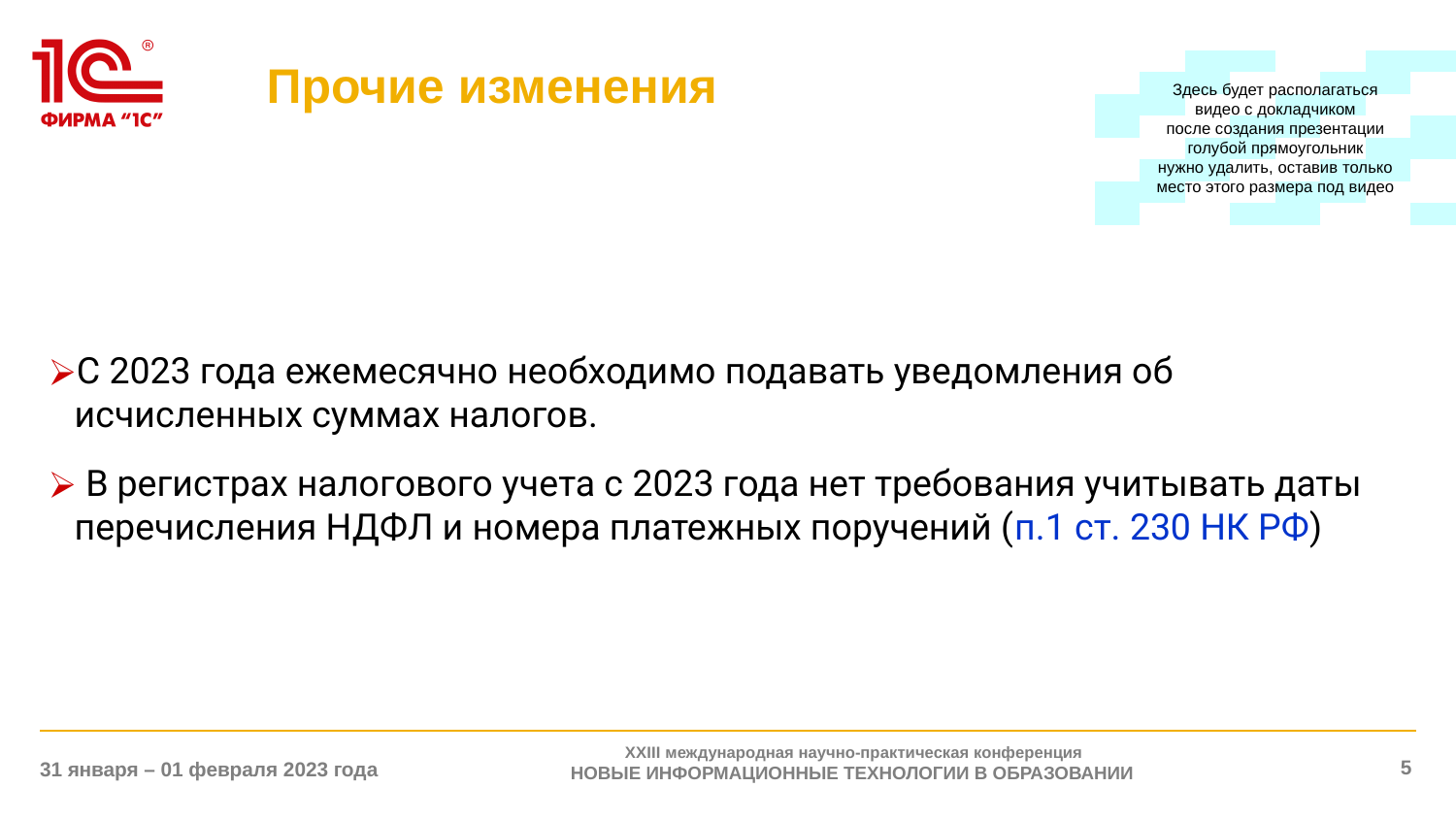

# Прочие изменения
Здесь будет располагаться
видео с докладчиком
после создания презентации
голубой прямоугольник
нужно удалить, оставив только
место этого размера под видео
С 2023 года ежемесячно необходимо подавать уведомления об исчисленных суммах налогов.
 В регистрах налогового учета с 2023 года нет требования учитывать даты перечисления НДФЛ и номера платежных поручений (п.1 ст. 230 НК РФ)

XXIII международная научно-практическая конференция
НОВЫЕ ИНФОРМАЦИОННЫЕ ТЕХНОЛОГИИ В ОБРАЗОВАНИИ
5
31 января – 01 февраля 2023 года